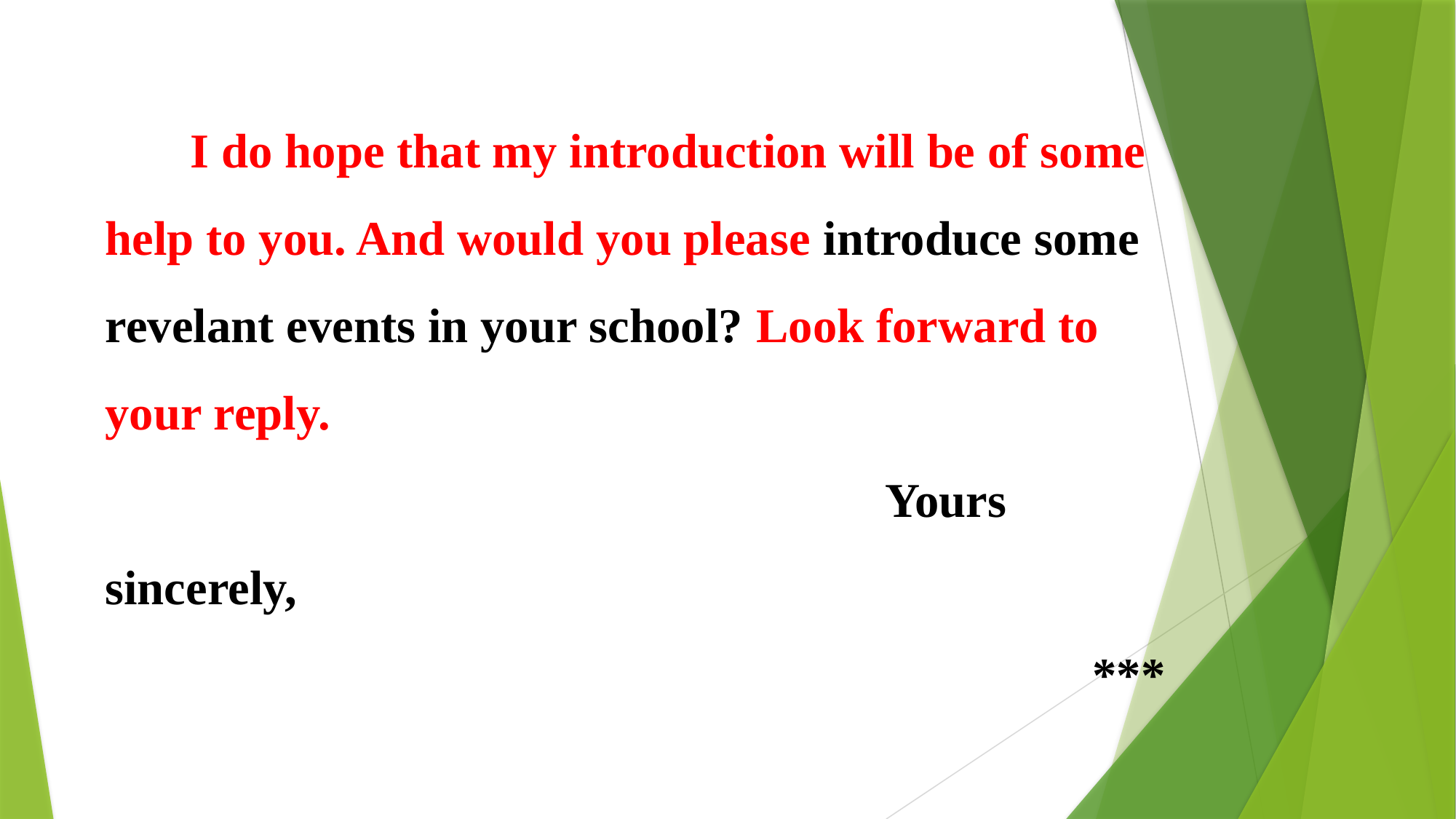

I do hope that my introduction will be of some help to you. And would you please introduce some revelant events in your school? Look forward to your reply.
                                                                Yours sincerely,
                                                                                 ***